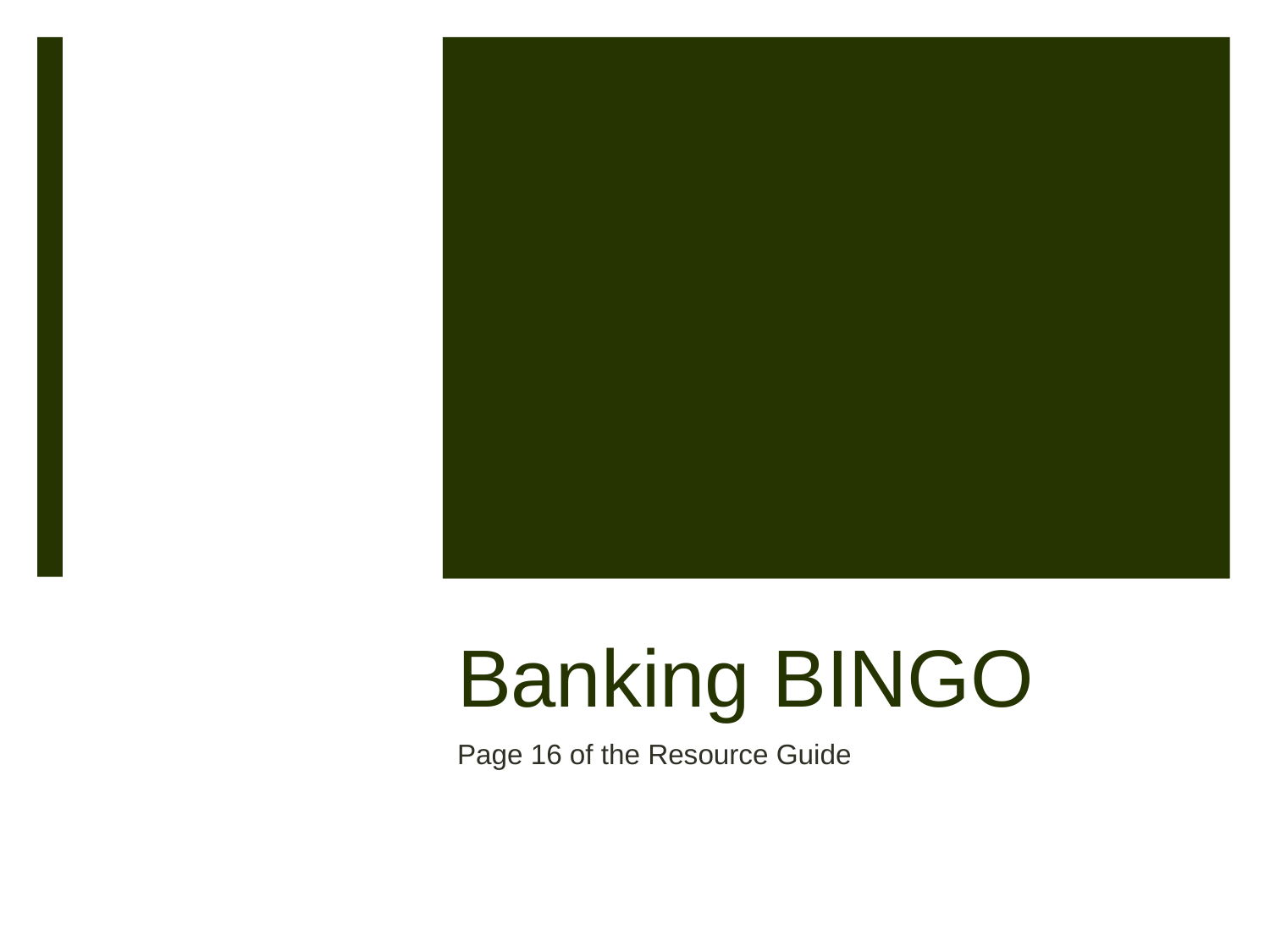

# Banking BINGO
Page 16 of the Resource Guide